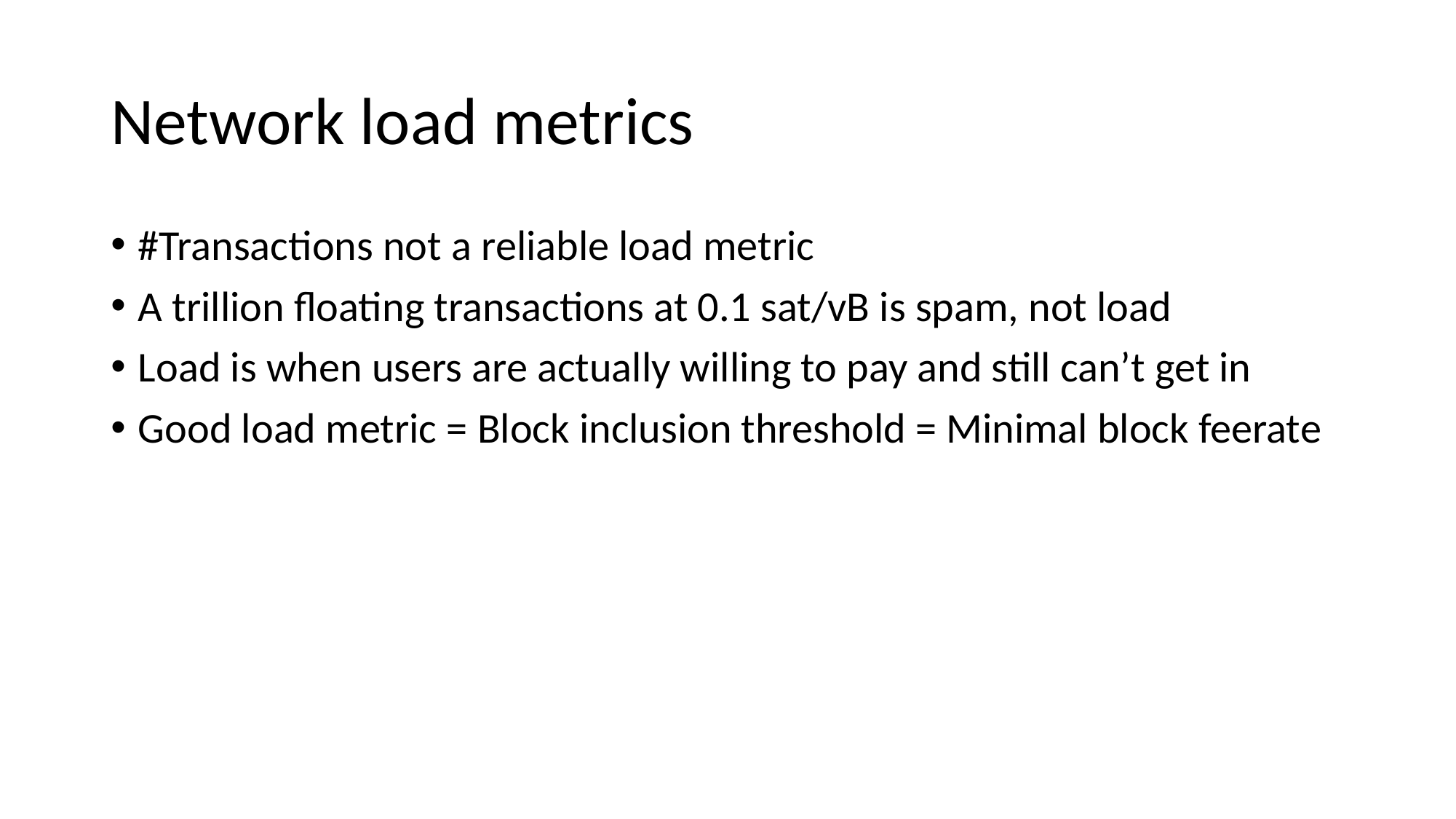

# Network load metrics
#Transactions not a reliable load metric
A trillion floating transactions at 0.1 sat/vB is spam, not load
Load is when users are actually willing to pay and still can’t get in
Good load metric = Block inclusion threshold = Minimal block feerate